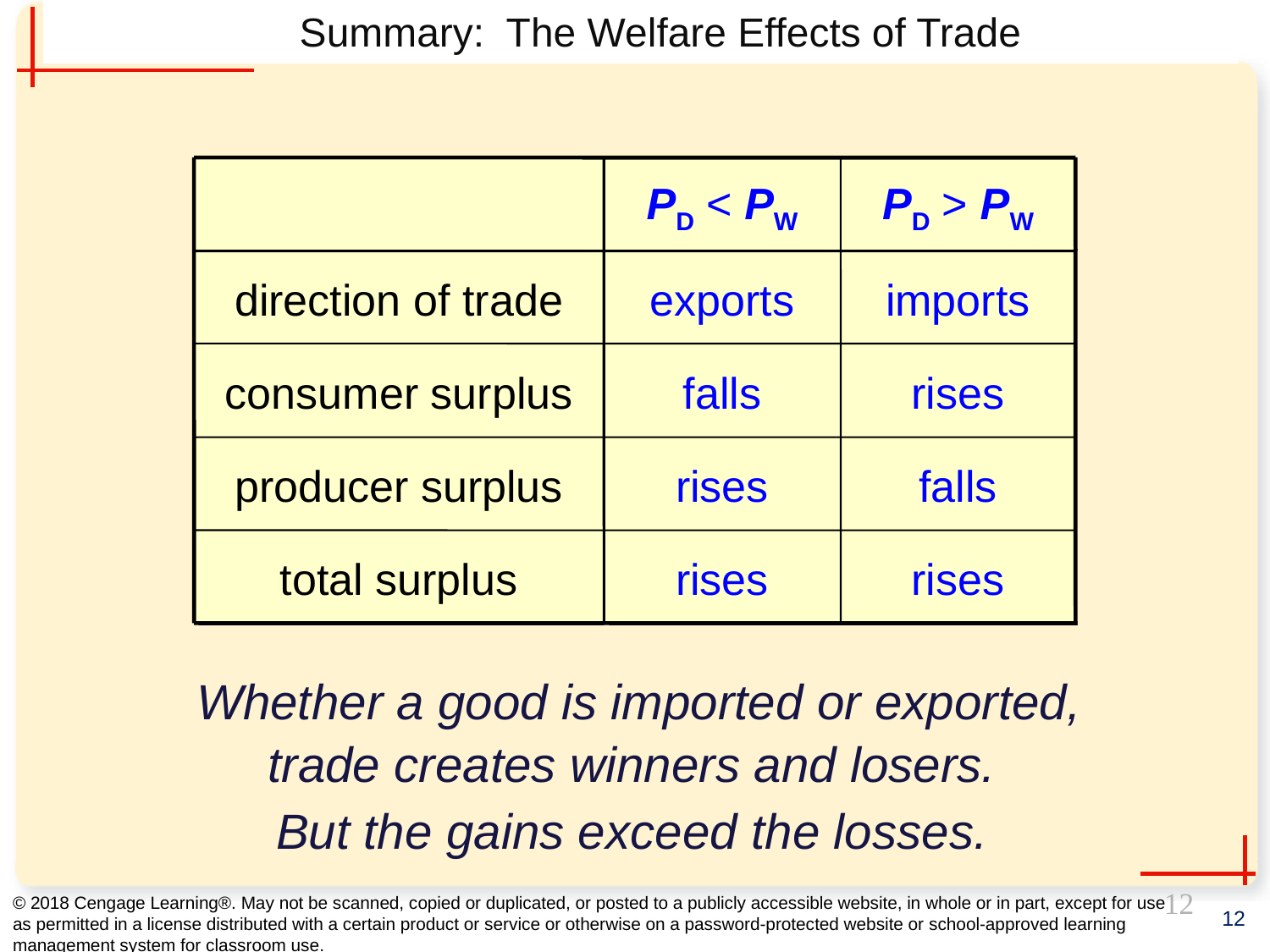

Summary:  The Welfare Effects of Trade
0

PD < PW
exports
falls
rises
rises

PD > PW
imports
rises
falls
rises

direction of trade

consumer surplus

producer surplus

total surplus

Whether a good is imported or exported,
trade creates winners and losers.
But the gains exceed the losses.
© 2018 Cengage Learning®. May not be scanned, copied or duplicated, or posted to a publicly accessible website, in whole or in part, except for use as permitted in a license distributed with a certain product or service or otherwise on a password-protected website or school-approved learning management system for classroom use.
12